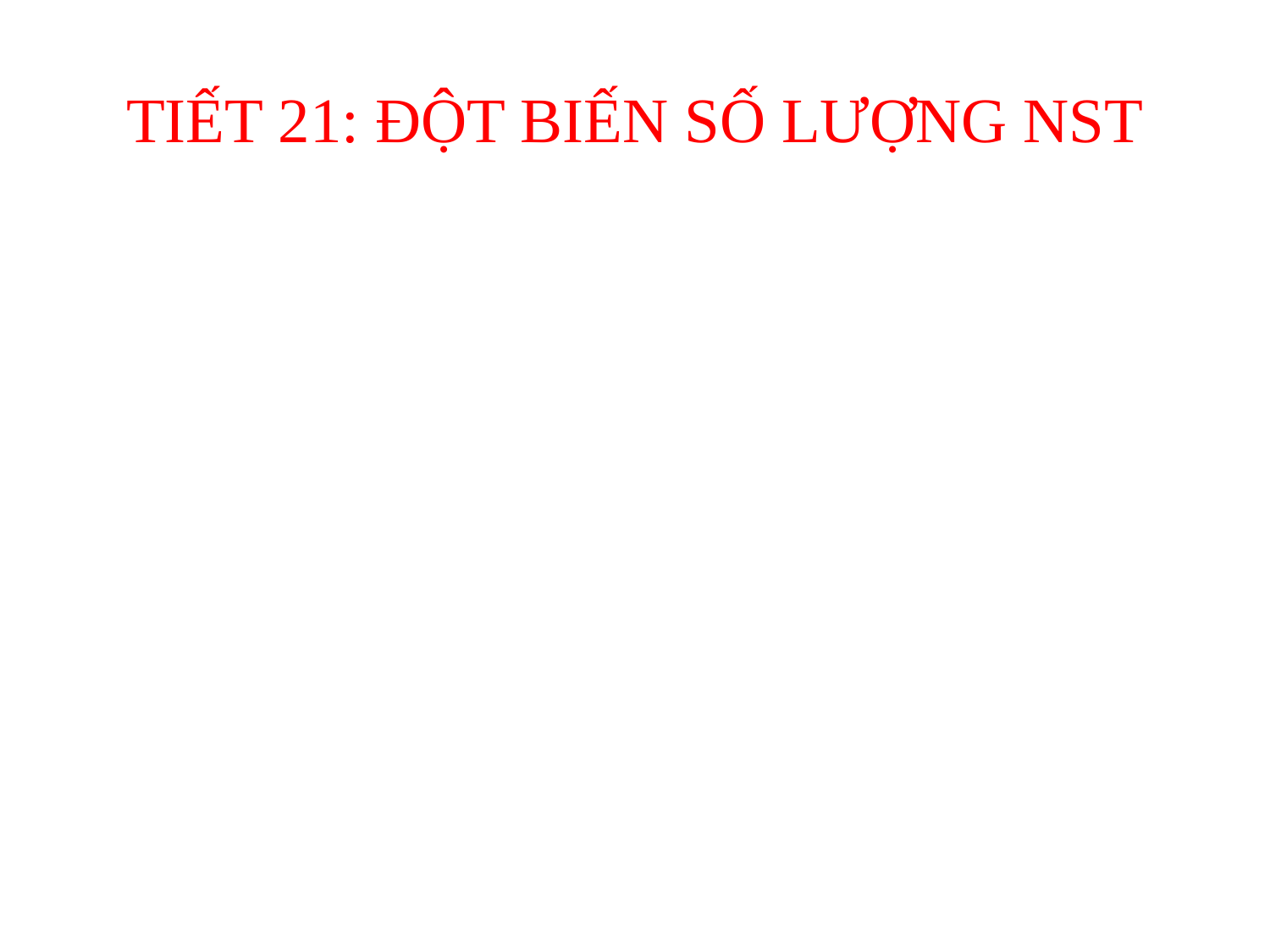

# TIẾT 21: ĐỘT BIẾN SỐ LƯỢNG NST